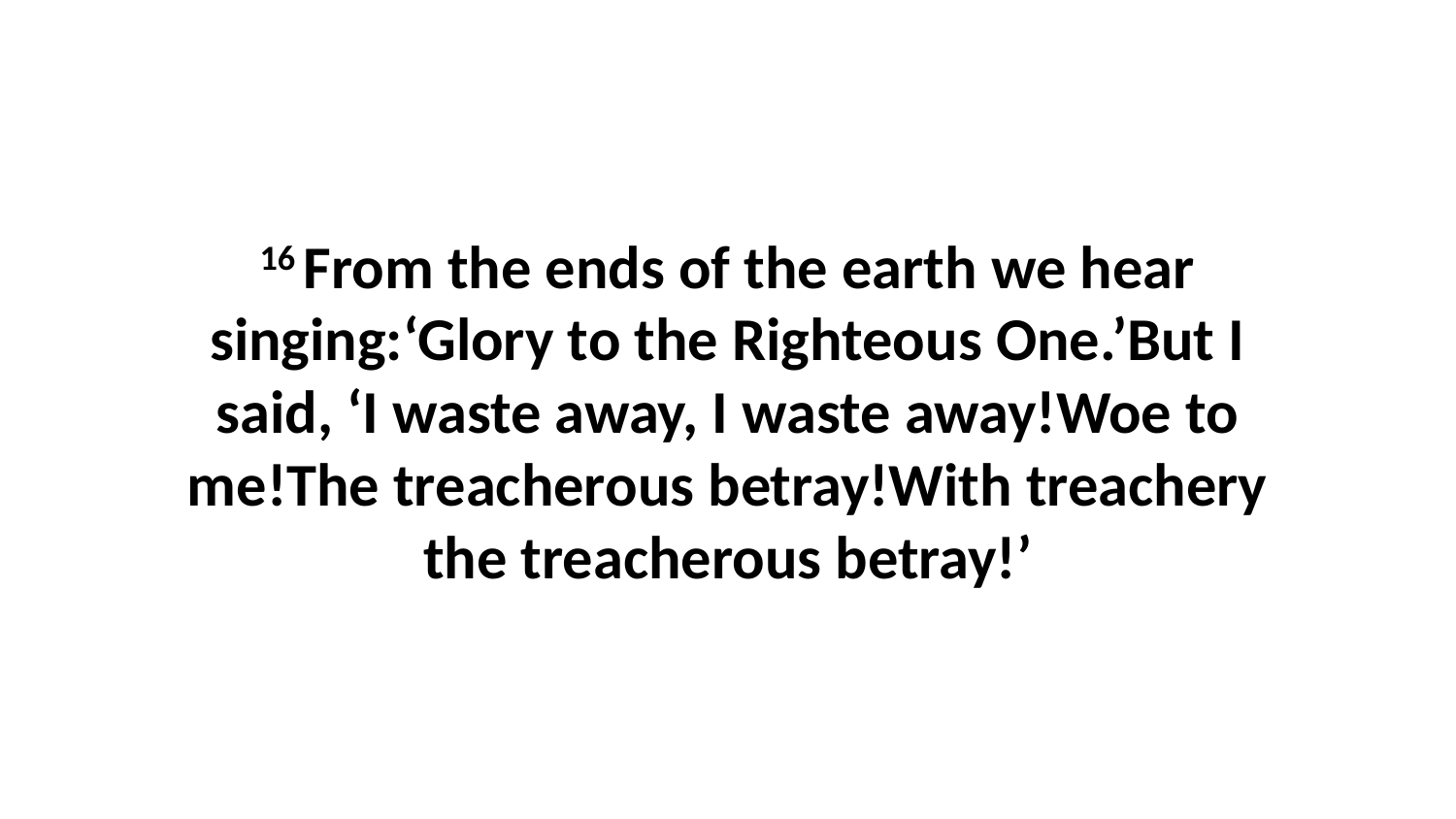

16 From the ends of the earth we hear singing:‘Glory to the Righteous One.’But I said, ‘I waste away, I waste away!Woe to me!The treacherous betray!With treachery the treacherous betray!’